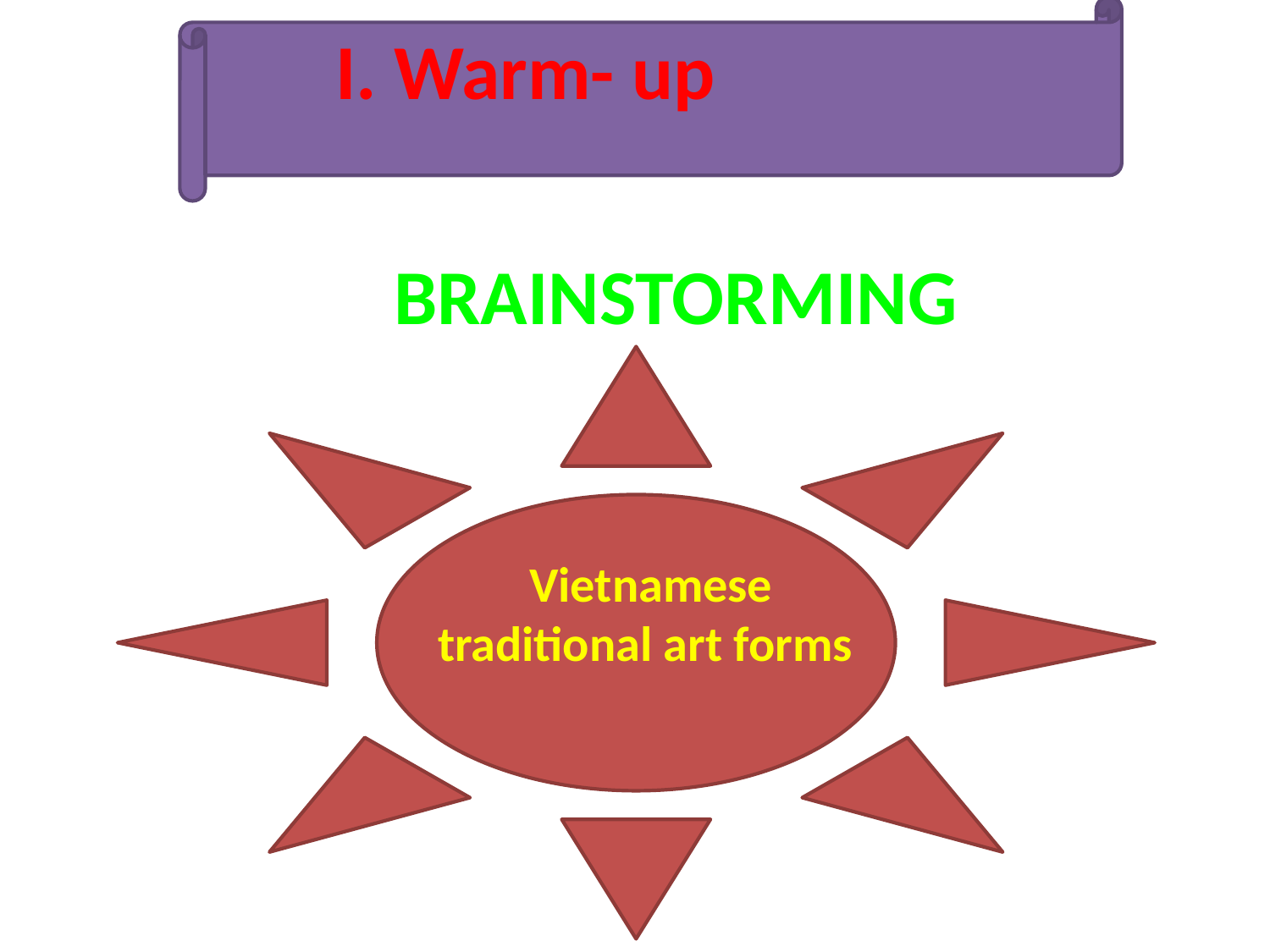

BRAINSTORMING

I. Warm- up

Vietnamese traditional art forms